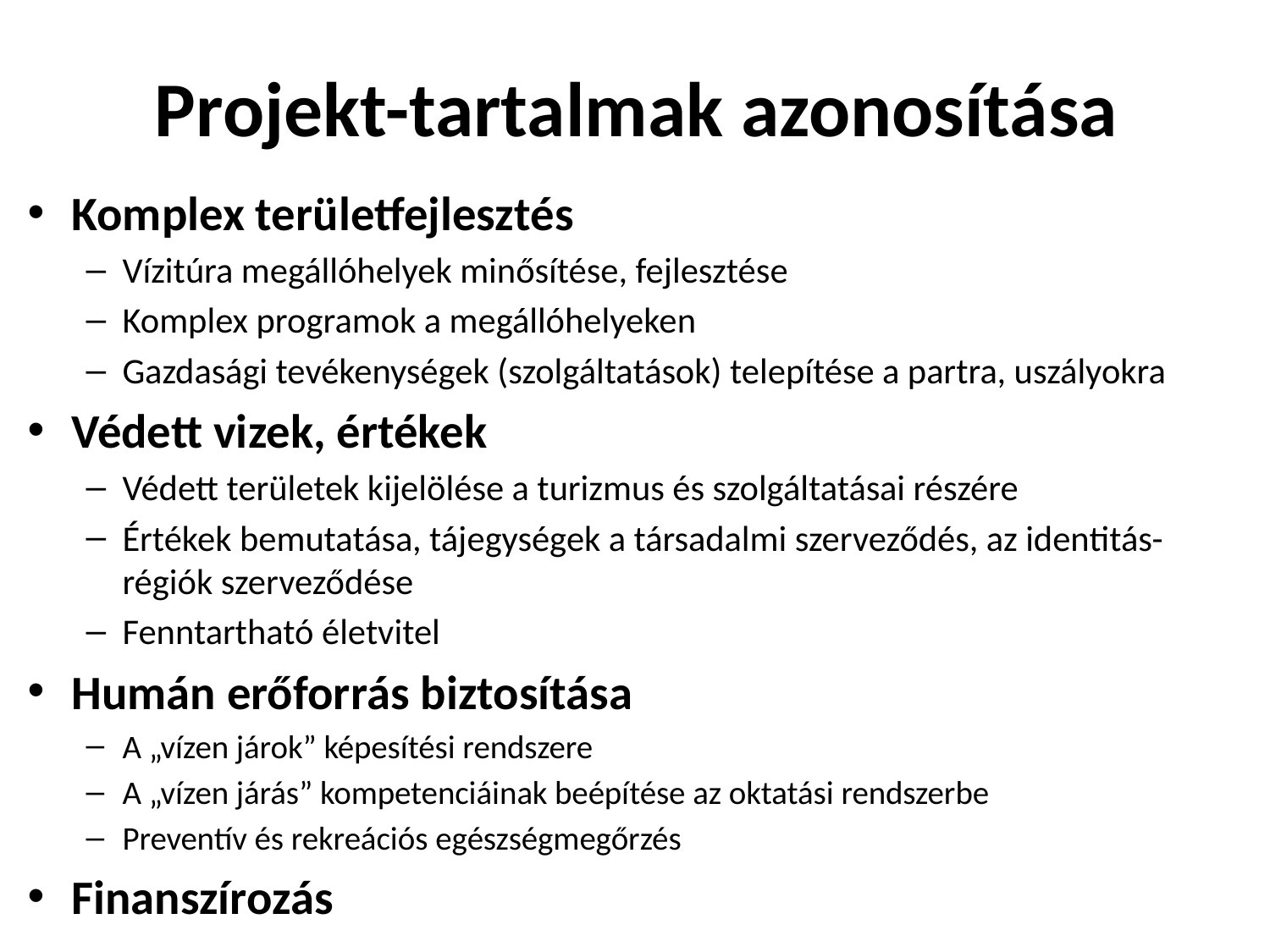

# Projekt-tartalmak azonosítása
Komplex területfejlesztés
Vízitúra megállóhelyek minősítése, fejlesztése
Komplex programok a megállóhelyeken
Gazdasági tevékenységek (szolgáltatások) telepítése a partra, uszályokra
Védett vizek, értékek
Védett területek kijelölése a turizmus és szolgáltatásai részére
Értékek bemutatása, tájegységek a társadalmi szerveződés, az identitás-régiók szerveződése
Fenntartható életvitel
Humán erőforrás biztosítása
A „vízen járok” képesítési rendszere
A „vízen járás” kompetenciáinak beépítése az oktatási rendszerbe
Preventív és rekreációs egészségmegőrzés
Finanszírozás